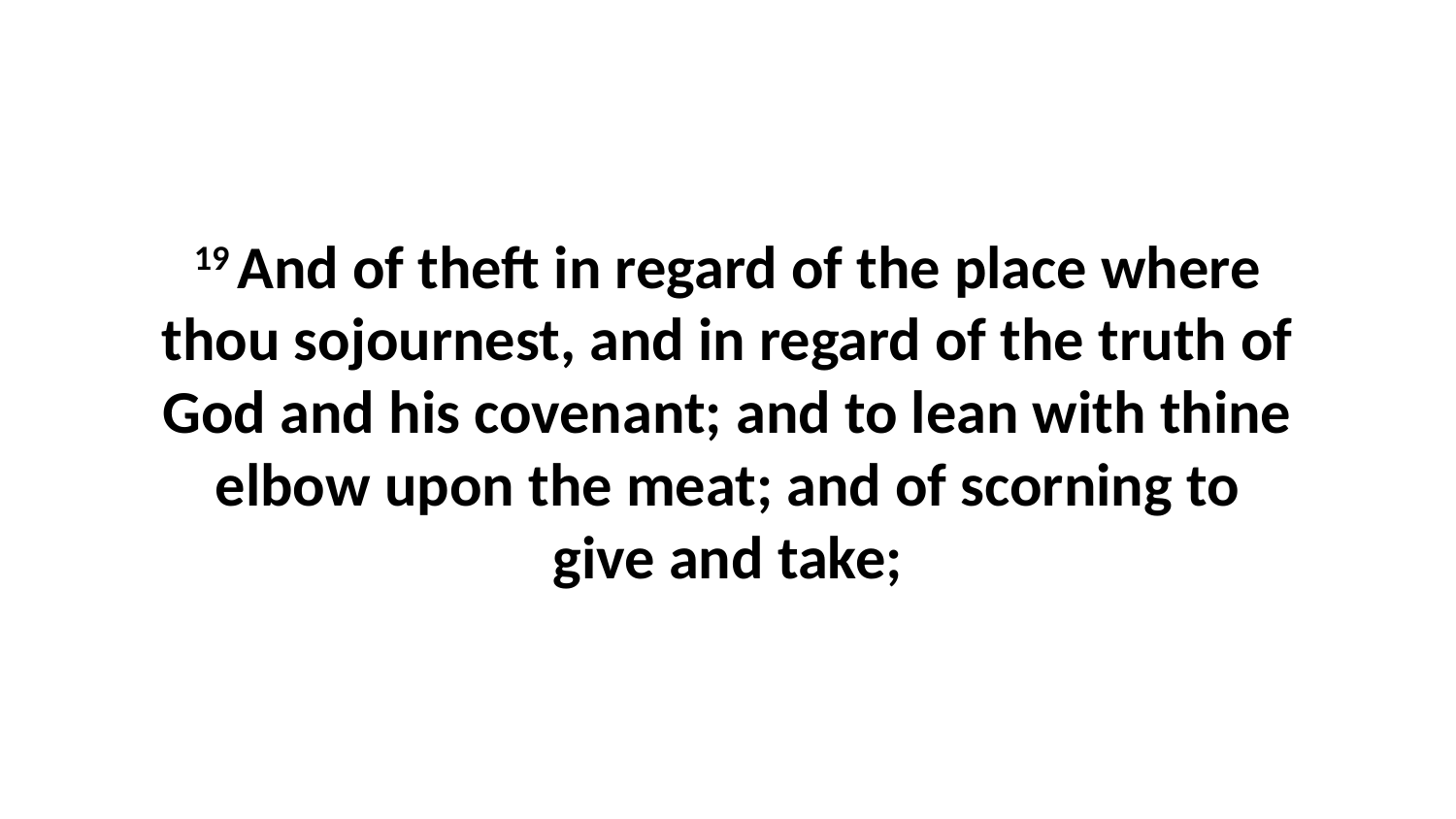

19 And of theft in regard of the place where thou sojournest, and in regard of the truth of God and his covenant; and to lean with thine elbow upon the meat; and of scorning to give and take;